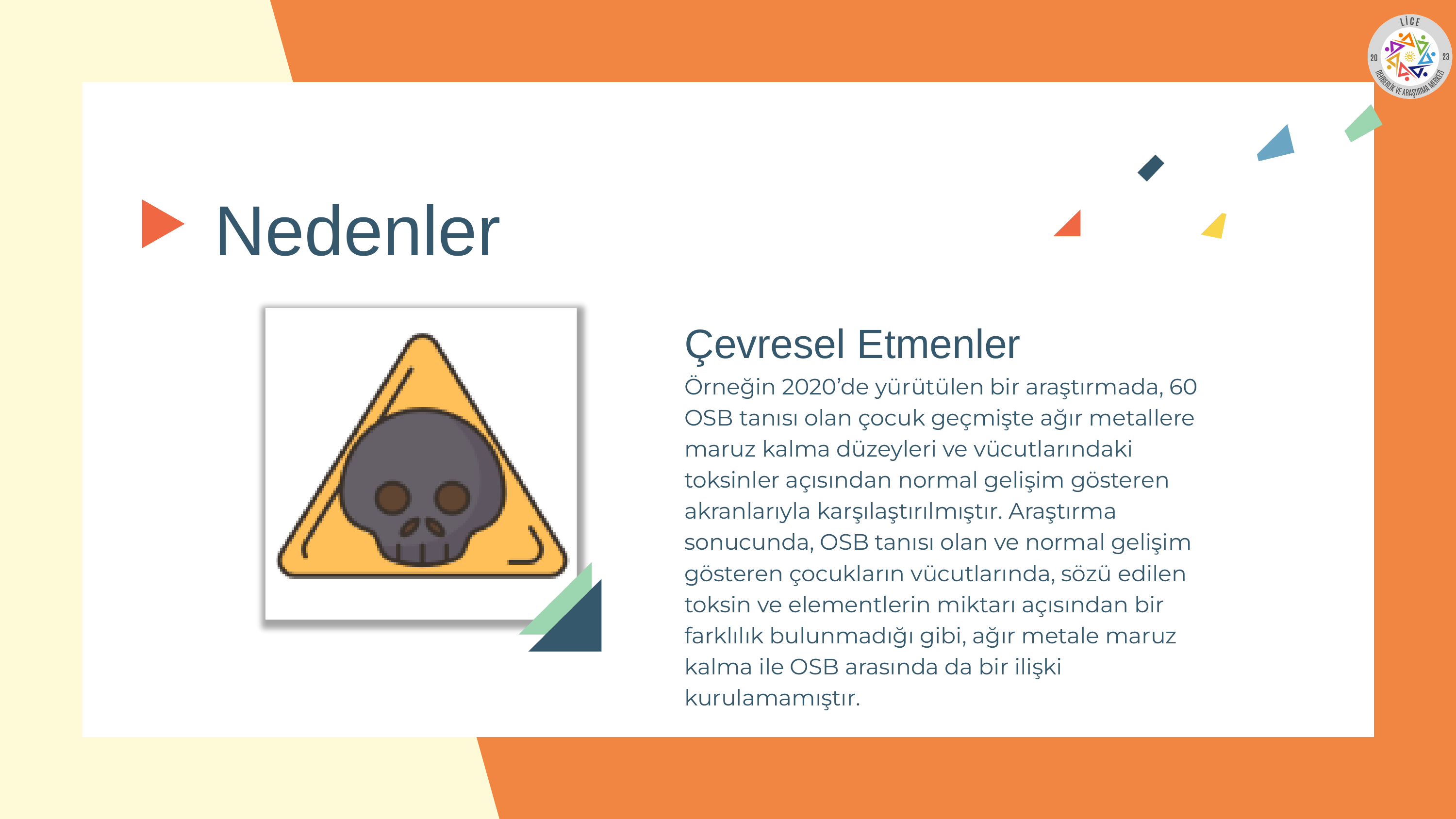

Nedenler

Çevresel Etmenler
Örneğin 2020’de yürütülen bir araştırmada, 60 OSB tanısı olan çocuk geçmişte ağır metallere maruz kalma düzeyleri ve vücutlarındaki toksinler açısından normal gelişim gösteren akranlarıyla karşılaştırılmıştır. Araştırma sonucunda, OSB tanısı olan ve normal gelişim gösteren çocukların vücutlarında, sözü edilen toksin ve elementlerin miktarı açısından bir farklılık bulunmadığı gibi, ağır metale maruz kalma ile OSB arasında da bir ilişki kurulamamıştır.